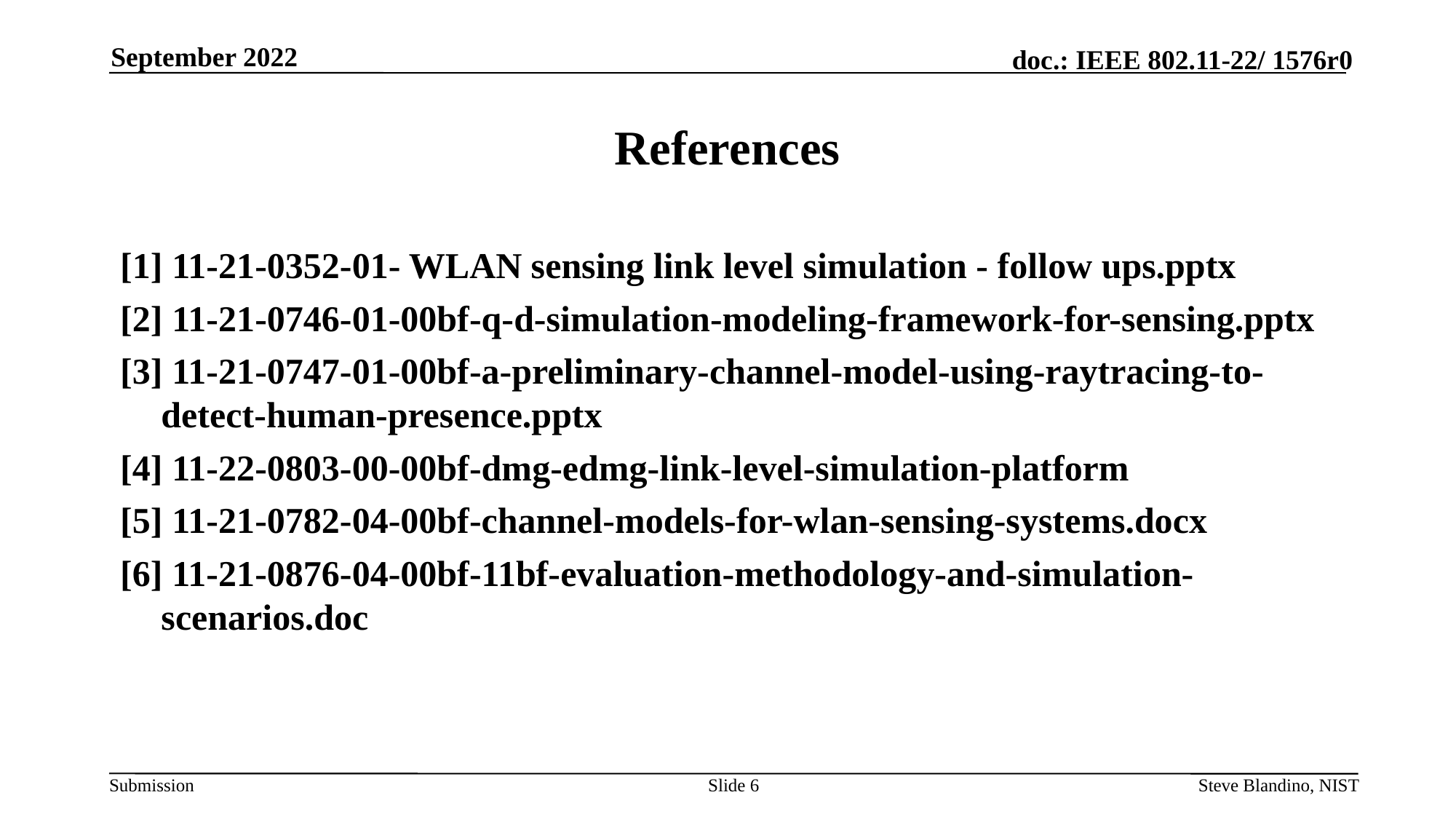

September 2022
# References
[1] 11-21-0352-01- WLAN sensing link level simulation - follow ups.pptx
[2] 11-21-0746-01-00bf-q-d-simulation-modeling-framework-for-sensing.pptx
[3] 11-21-0747-01-00bf-a-preliminary-channel-model-using-raytracing-to-detect-human-presence.pptx
[4] 11-22-0803-00-00bf-dmg-edmg-link-level-simulation-platform
[5] 11-21-0782-04-00bf-channel-models-for-wlan-sensing-systems.docx
[6] 11-21-0876-04-00bf-11bf-evaluation-methodology-and-simulation-scenarios.doc

Slide 6
Steve Blandino, NIST